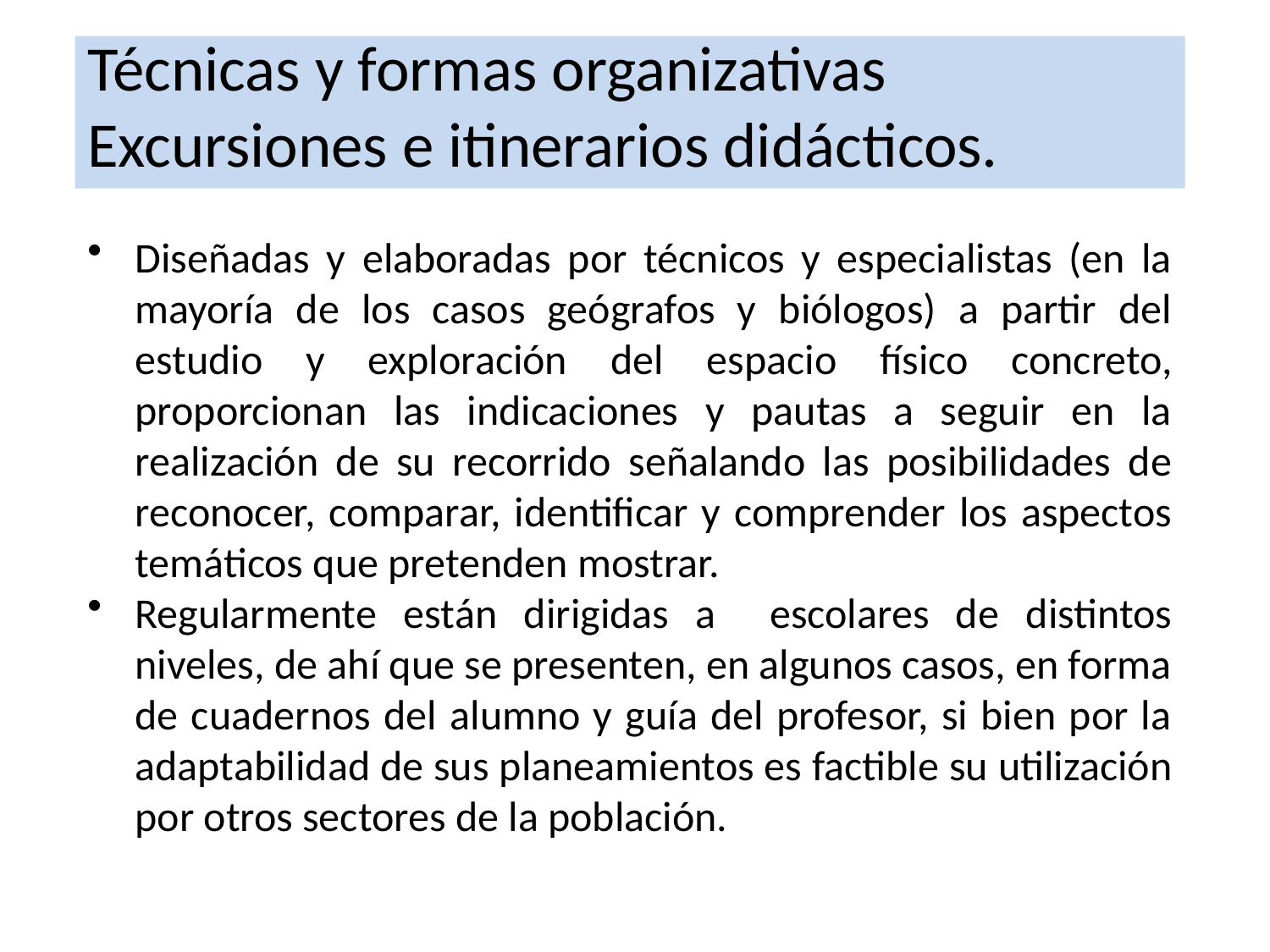

Técnicas y formas organizativas
Excursiones e itinerarios didácticos.

Diseñadas y elaboradas por técnicos y especialistas (en la mayoría de los casos geógrafos y biólogos) a partir del estudio y exploración del espacio físico concreto, proporcionan las indicaciones y pautas a seguir en la realización de su recorrido señalando las posibilidades de reconocer, comparar, identificar y comprender los aspectos temáticos que pretenden mostrar.
Regularmente están dirigidas a  escolares de distintos niveles, de ahí que se presenten, en algunos casos, en forma de cuadernos del alumno y guía del profesor, si bien por la adaptabilidad de sus planeamientos es factible su utilización por otros sectores de la población.